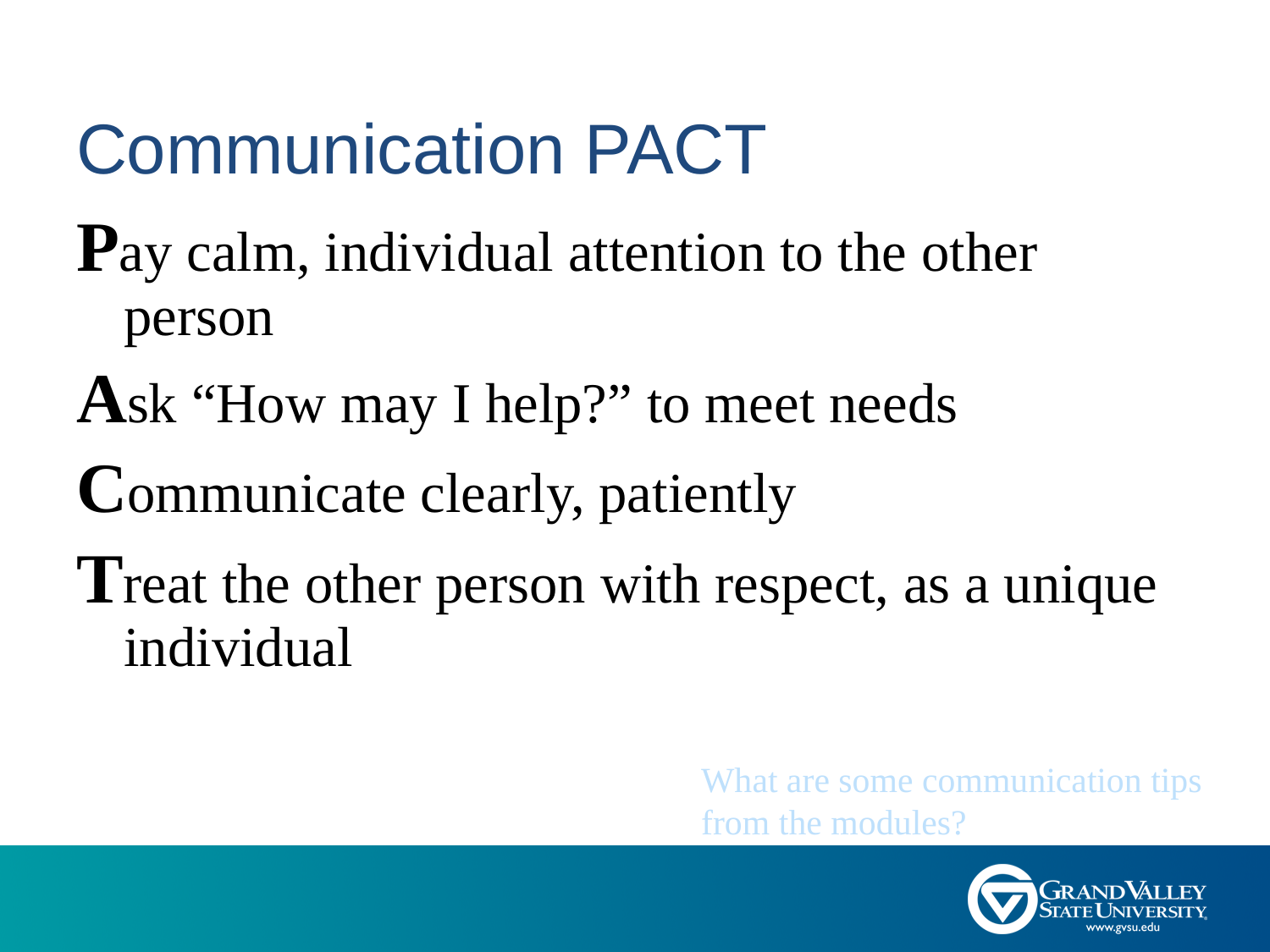

# Communication PACT
Pay calm, individual attention to the other person
Ask “How may I help?” to meet needs
Communicate clearly, patiently
Treat the other person with respect, as a unique individual

What are some communication tips from the modules?